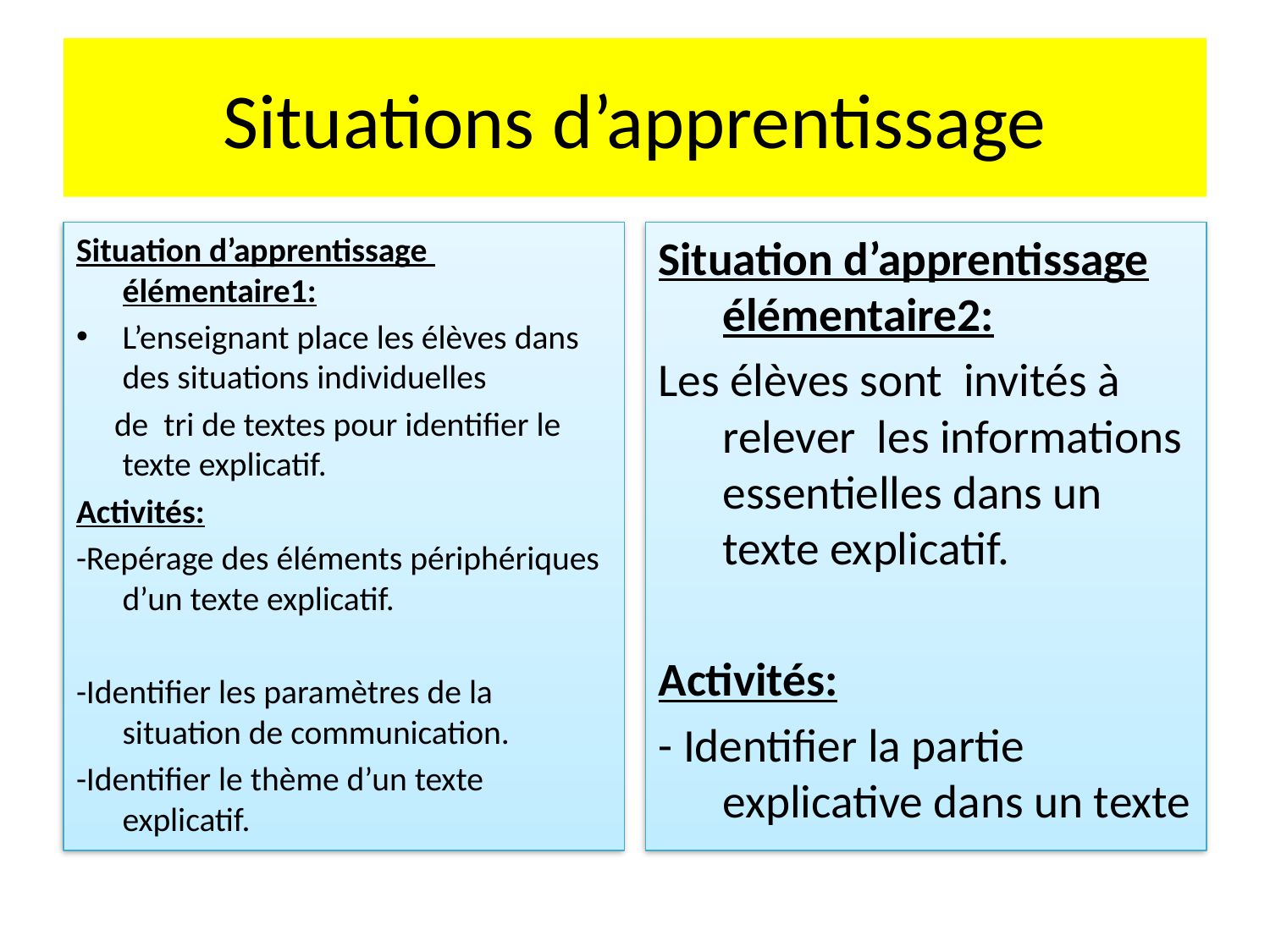

# Situations d’apprentissage
Situation d’apprentissage  élémentaire1:
L’enseignant place les élèves dans des situations individuelles
     de  tri de textes pour identifier le texte explicatif.
Activités:
-Repérage des éléments périphériques d’un texte explicatif.

-Identifier les paramètres de la situation de communication.
-Identifier le thème d’un texte explicatif.
Situation d’apprentissage élémentaire2:
Les élèves sont  invités à   relever  les informations essentielles dans un texte explicatif.

Activités:
- Identifier la partie explicative dans un texte